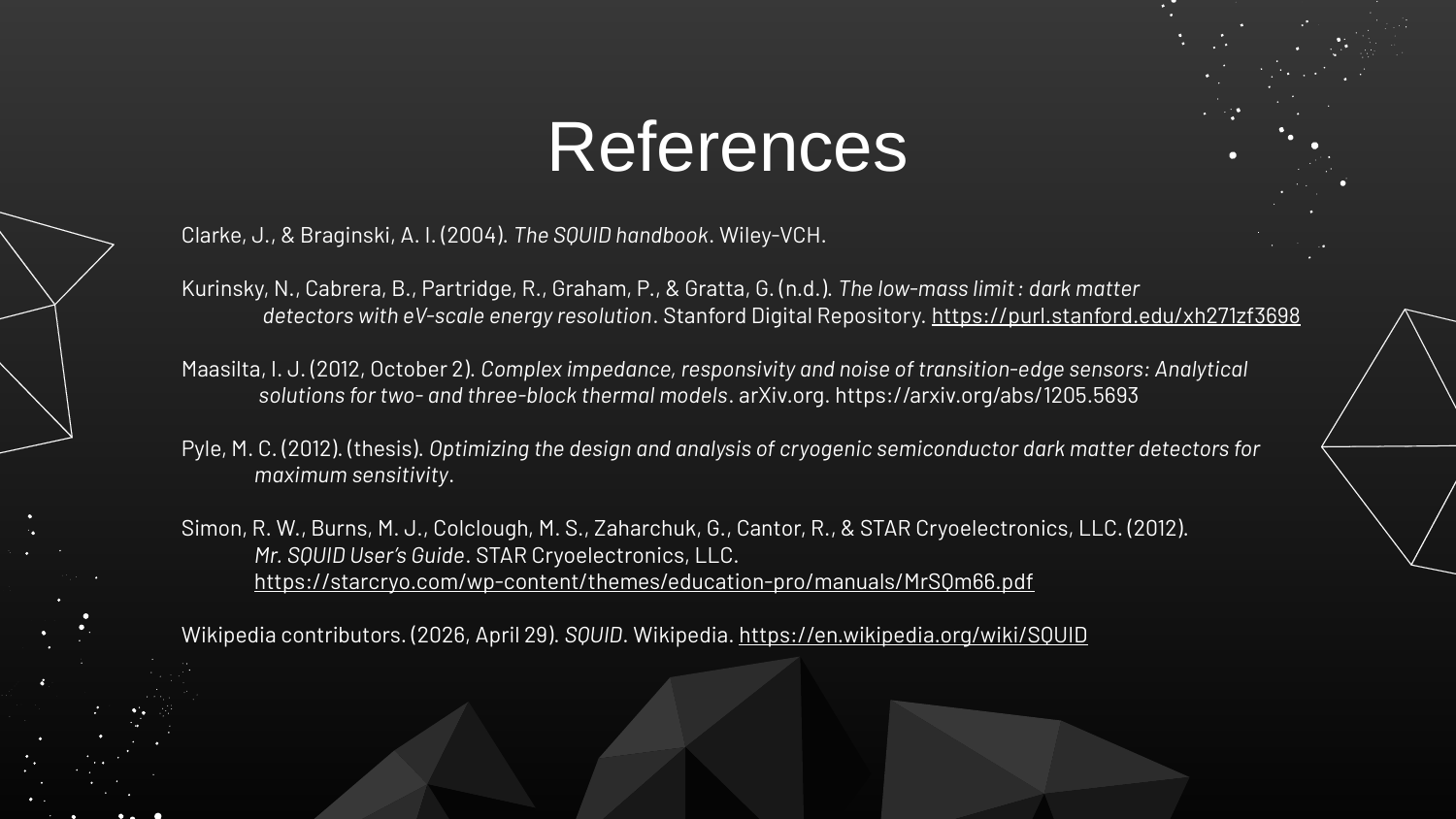

# References
Clarke, J., & Braginski, A. I. (2004). The SQUID handbook. Wiley-VCH.

Kurinsky, N., Cabrera, B., Partridge, R., Graham, P., & Gratta, G. (n.d.). The low-mass limit : dark matter
detectors with eV-scale energy resolution. Stanford Digital Repository. https://purl.stanford.edu/xh271zf3698

Maasilta, I. J. (2012, October 2). Complex impedance, responsivity and noise of transition-edge sensors: Analytical
 solutions for two- and three-block thermal models. arXiv.org. https://arxiv.org/abs/1205.5693

Pyle, M. C. (2012). (thesis). Optimizing the design and analysis of cryogenic semiconductor dark matter detectors for
maximum sensitivity.

Simon, R. W., Burns, M. J., Colclough, M. S., Zaharchuk, G., Cantor, R., & STAR Cryoelectronics, LLC. (2012).
Mr. SQUID User’s Guide. STAR Cryoelectronics, LLC. https://starcryo.com/wp-content/themes/education-pro/manuals/MrSQm66.pdf

Wikipedia contributors. (2026, April 29). SQUID. Wikipedia. https://en.wikipedia.org/wiki/SQUID